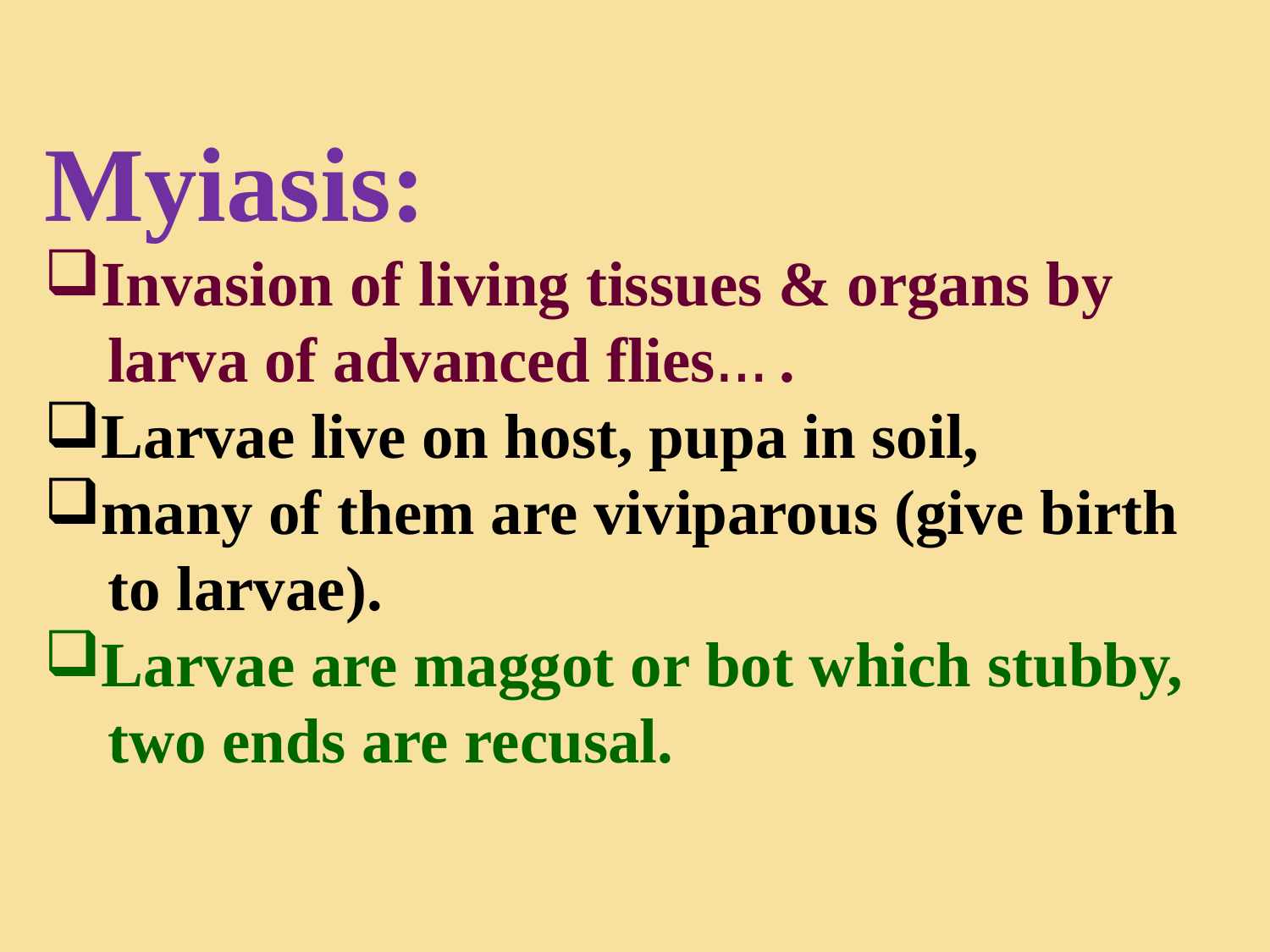

Myiasis:
Invasion of living tissues & organs by
    larva of advanced flies….
Larvae live on host, pupa in soil,
many of them are viviparous (give birth
    to larvae).
Larvae are maggot or bot which stubby,
    two ends are recusal.